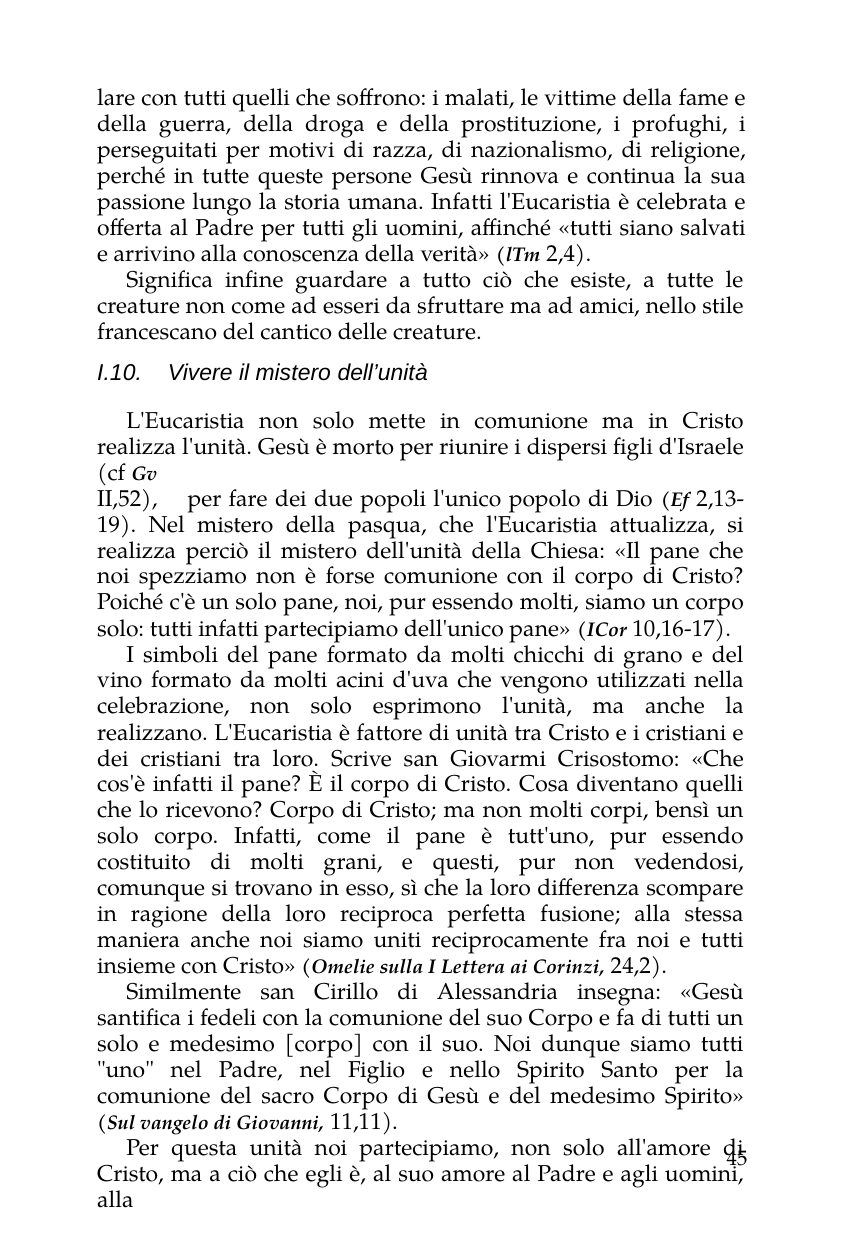

lare con tutti quelli che soffrono: i malati, le vittime della fame e della guerra, della droga e della prostituzione, i profughi, i perseguitati per motivi di razza, di nazionalismo, di religione, perché in tutte queste persone Gesù rinnova e continua la sua passione lungo la storia umana. Infatti l'Eucaristia è celebrata e offerta al Padre per tutti gli uomini, affinché «tutti siano salvati e arrivino alla conoscenza della verità» (lTm 2,4).
Significa infine guardare a tutto ciò che esiste, a tutte le creature non come ad esseri da sfruttare ma ad amici, nello stile francescano del cantico delle creature.
I.10.    Vivere il mistero dell’unità
L'Eucaristia non solo mette in comunione ma in Cristo realizza l'unità. Gesù è morto per riunire i dispersi figli d'Israele (cf Gv
II,52),    per fare dei due popoli l'unico popolo di Dio (Ef 2,13-19). Nel mistero della pasqua, che l'Eucaristia attualizza, si realizza perciò il mistero dell'unità della Chiesa: «Il pane che noi spezziamo non è forse comunione con il corpo di Cristo? Poiché c'è un solo pane, noi, pur essendo molti, siamo un corpo solo: tutti infatti partecipiamo dell'unico pane» (ICor 10,16-17).
I simboli del pane formato da molti chicchi di grano e del vino formato da molti acini d'uva che vengono utilizzati nella celebrazione, non solo esprimono l'unità, ma anche la realizzano. L'Eucaristia è fattore di unità tra Cristo e i cristiani e dei cristiani tra loro. Scrive san Giovarmi Crisostomo: «Che cos'è infatti il pane? È il corpo di Cristo. Cosa diventano quelli che lo ricevono? Corpo di Cristo; ma non molti corpi, bensì un solo corpo. Infatti, come il pane è tutt'uno, pur essendo costituito di molti grani, e questi, pur non vedendosi, comunque si trovano in esso, sì che la loro differenza scompare in ragione della loro reciproca perfetta fusione; alla stessa maniera anche noi siamo uniti reciprocamente fra noi e tutti insieme con Cristo» (Omelie sulla I Lettera ai Corinzi, 24,2).
Similmente san Cirillo di Alessandria insegna: «Gesù santifica i fedeli con la comunione del suo Corpo e fa di tutti un solo e medesimo [corpo] con il suo. Noi dunque siamo tutti "uno" nel Padre, nel Figlio e nello Spirito Santo per la comunione del sacro Corpo di Gesù e del medesimo Spirito» (Sul vangelo di Giovanni, 11,11).
Per questa unità noi partecipiamo, non solo all'amore di Cristo, ma a ciò che egli è, al suo amore al Padre e agli uomini, alla
45